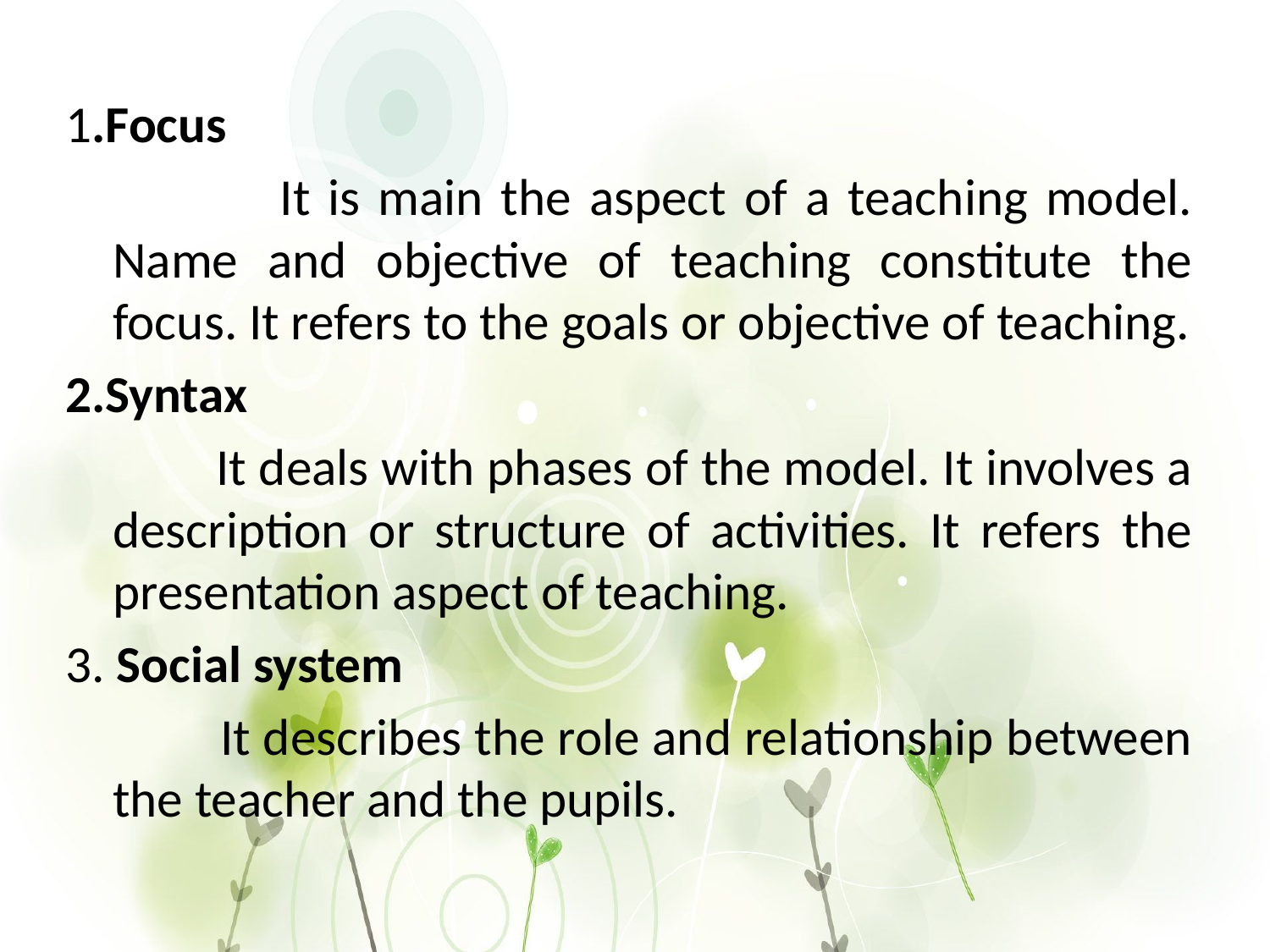

1.Focus
            It is main the aspect of a teaching model. Name and objective of teaching constitute the focus. It refers to the goals or objective of teaching.
2.Syntax
            It deals with phases of the model. It involves a description or structure of activities. It refers the presentation aspect of teaching.
3. Social system
            It describes the role and relationship between the teacher and the pupils.